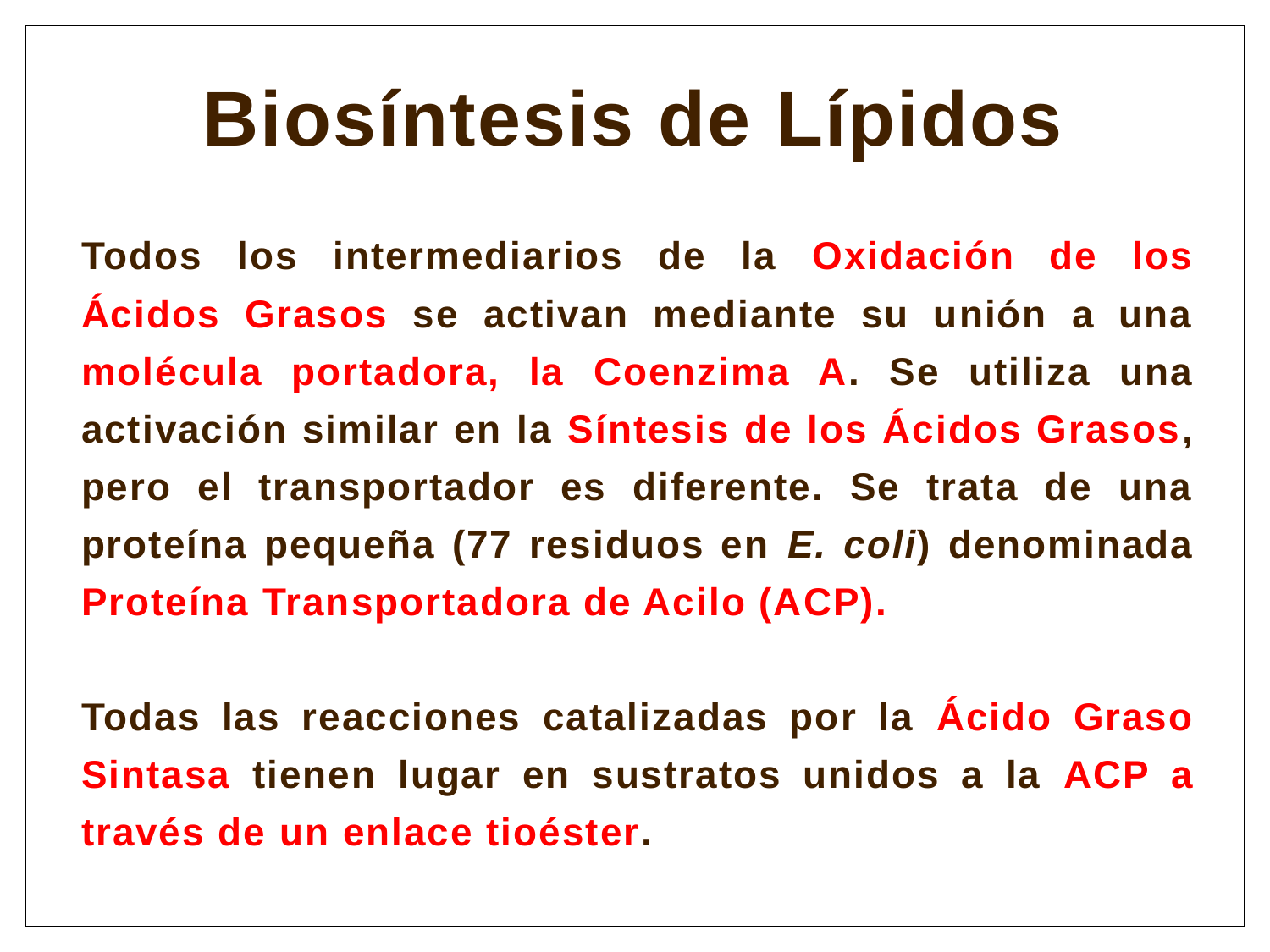

Biosíntesis de Lípidos
Todos los intermediarios de la Oxidación de los Ácidos Grasos se activan mediante su unión a una molécula portadora, la Coenzima A. Se utiliza una activación similar en la Síntesis de los Ácidos Grasos, pero el transportador es diferente. Se trata de una proteína pequeña (77 residuos en E. coli) denominada Proteína Transportadora de Acilo (ACP).

Todas las reacciones catalizadas por la Ácido Graso Sintasa tienen lugar en sustratos unidos a la ACP a través de un enlace tioéster.